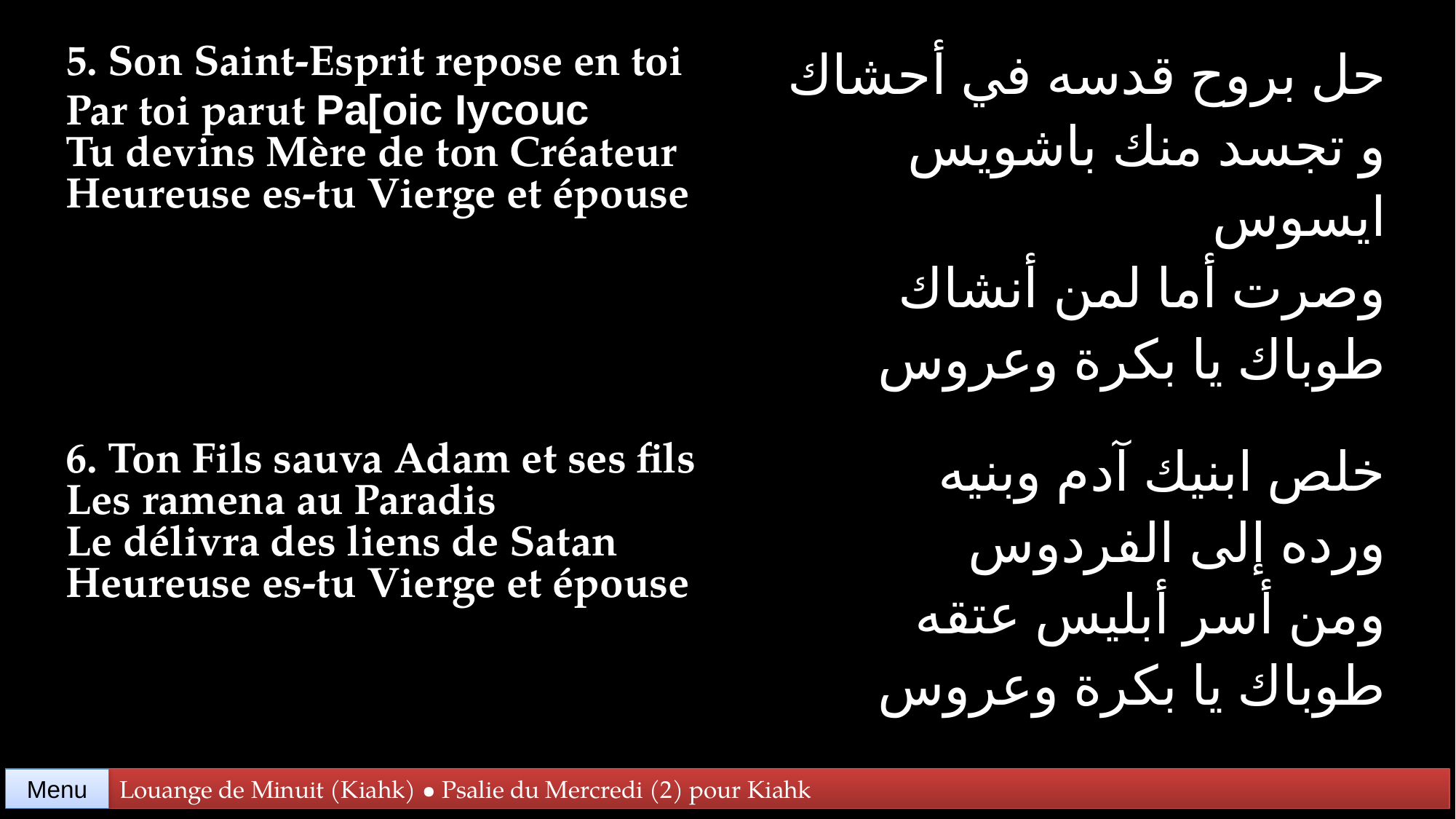

| 5. Son Saint-Esprit repose en toi Par toi parut Pa[oic Iycouc Tu devins Mère de ton Créateur Heureuse es-tu Vierge et épouse | حل بروح قدسه في أحشاك و تجسد منك باشويس ايسوس وصرت أما لمن أنشاك طوباك يا بكرة وعروس |
| --- | --- |
| 6. Ton Fils sauva Adam et ses fils Les ramena au Paradis Le délivra des liens de Satan Heureuse es-tu Vierge et épouse | خلص ابنيك آدم وبنيه ورده إلى الفردوس ومن أسر أبليس عتقه طوباك يا بكرة وعروس |
Menu
Louange de Minuit (Kiahk) • Psalie du Mercredi (2) pour Kiahk